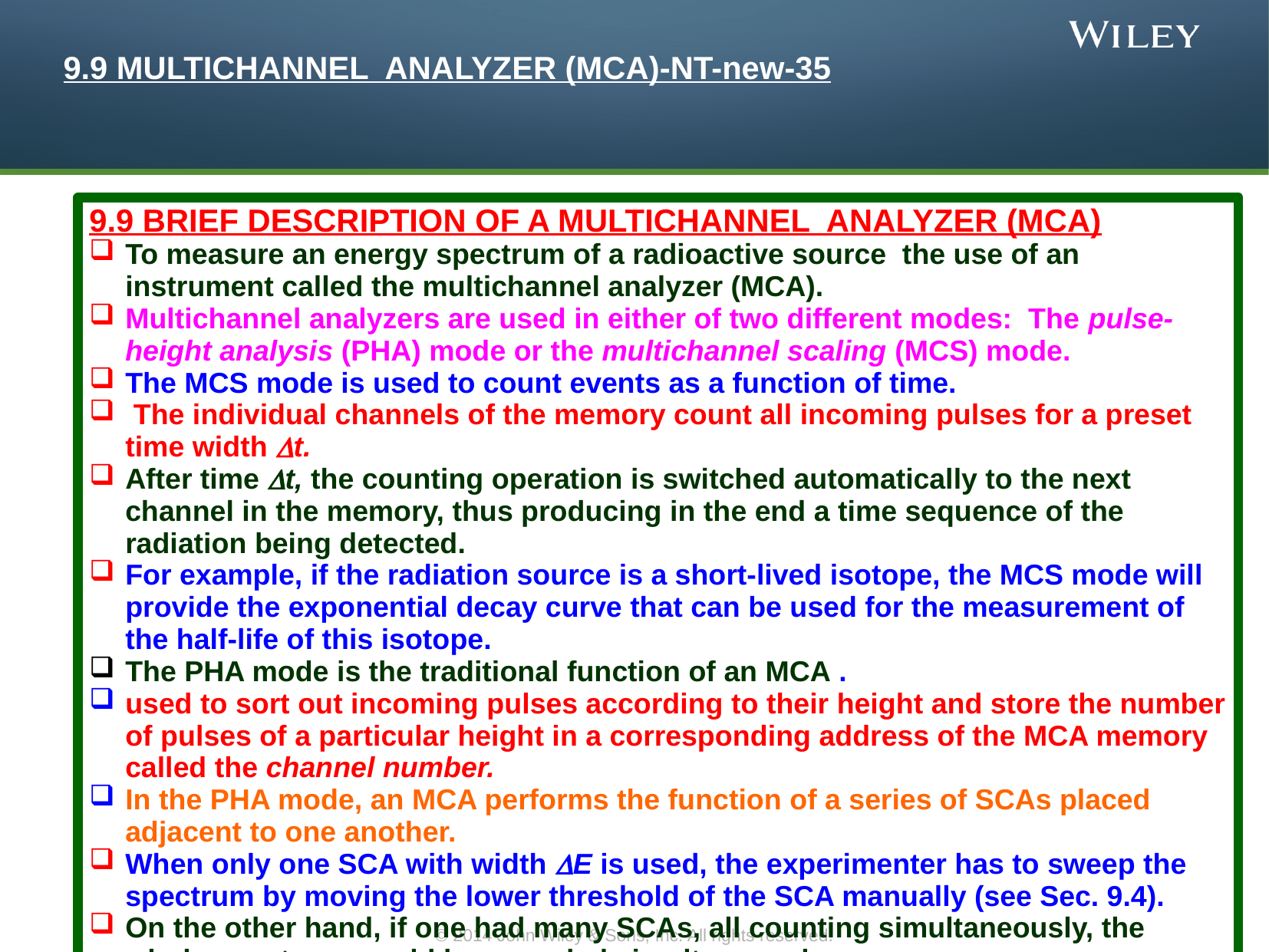

# 9.9 MULTICHANNEL  ANALYZER (MCA)-NT-new-35
9.9 BRIEF DESCRIPTION OF A MULTICHANNEL  ANALYZER (MCA)
To measure an energy spectrum of a radioactive source  the use of an instrument called the multichannel analyzer (MCA).
Multichannel analyzers are used in either of two different modes:  The pulse-height analysis (PHA) mode or the multichannel scaling (MCS) mode.
The MCS mode is used to count events as a function of time.
 The individual channels of the memory count all incoming pulses for a preset time width Δt.
After time Δt, the counting operation is switched automatically to the next channel in the memory, thus producing in the end a time sequence of the radiation being detected.
For example, if the radiation source is a short-lived isotope, the MCS mode will provide the exponential decay curve that can be used for the measurement of the half-life of this isotope.
The PHA mode is the traditional function of an MCA .
used to sort out incoming pulses according to their height and store the number of pulses of a particular height in a corresponding address of the MCA memory called the channel number.
In the PHA mode, an MCA performs the function of a series of SCAs placed adjacent to one another.
When only one SCA with width ΔE is used, the experimenter has to sweep the spectrum by moving the lower threshold of the SCA manually (see Sec. 9.4).
On the other hand, if one had many SCAs, all counting simultaneously, the whole spectrum would be recorded simultaneously.

© 2014 John Wiley & Sons, Inc. All rights reserved.